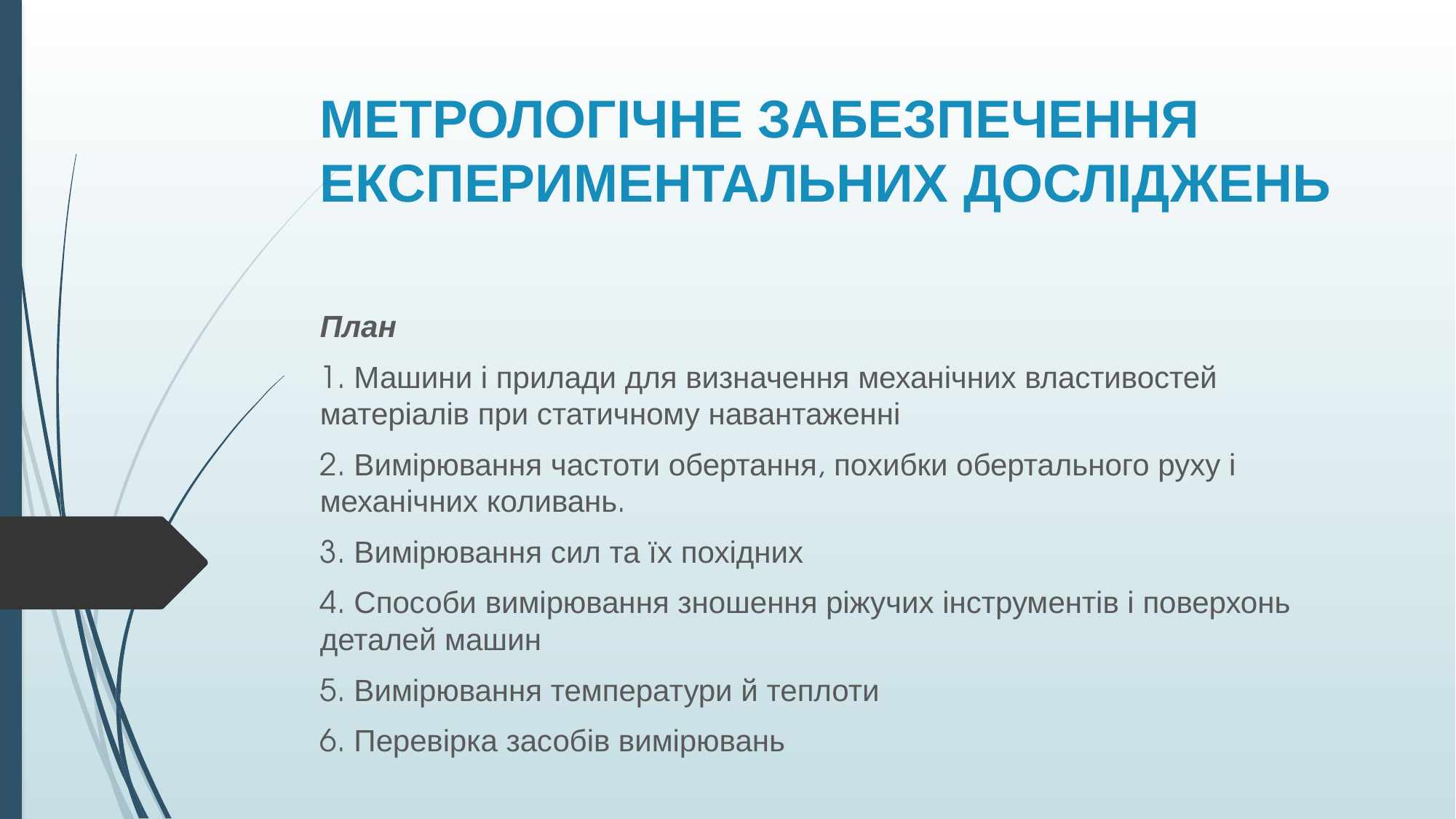

# МЕТРОЛОГІЧНЕ ЗАБЕЗПЕЧЕННЯ ЕКСПЕРИМЕНТАЛЬНИХ ДОСЛІДЖЕНЬ
План
1. Машини і прилади для визначення механічних властивостей матеріалів при статичному навантаженні
2. Вимірювання частоти обертання, похибки обертального руху і механічних коливань.
3. Вимірювання сил та їх похідних
4. Способи вимірювання зношення ріжучих інструментів і поверхонь деталей машин
5. Вимірювання температури й теплоти
6. Перевірка засобів вимірювань